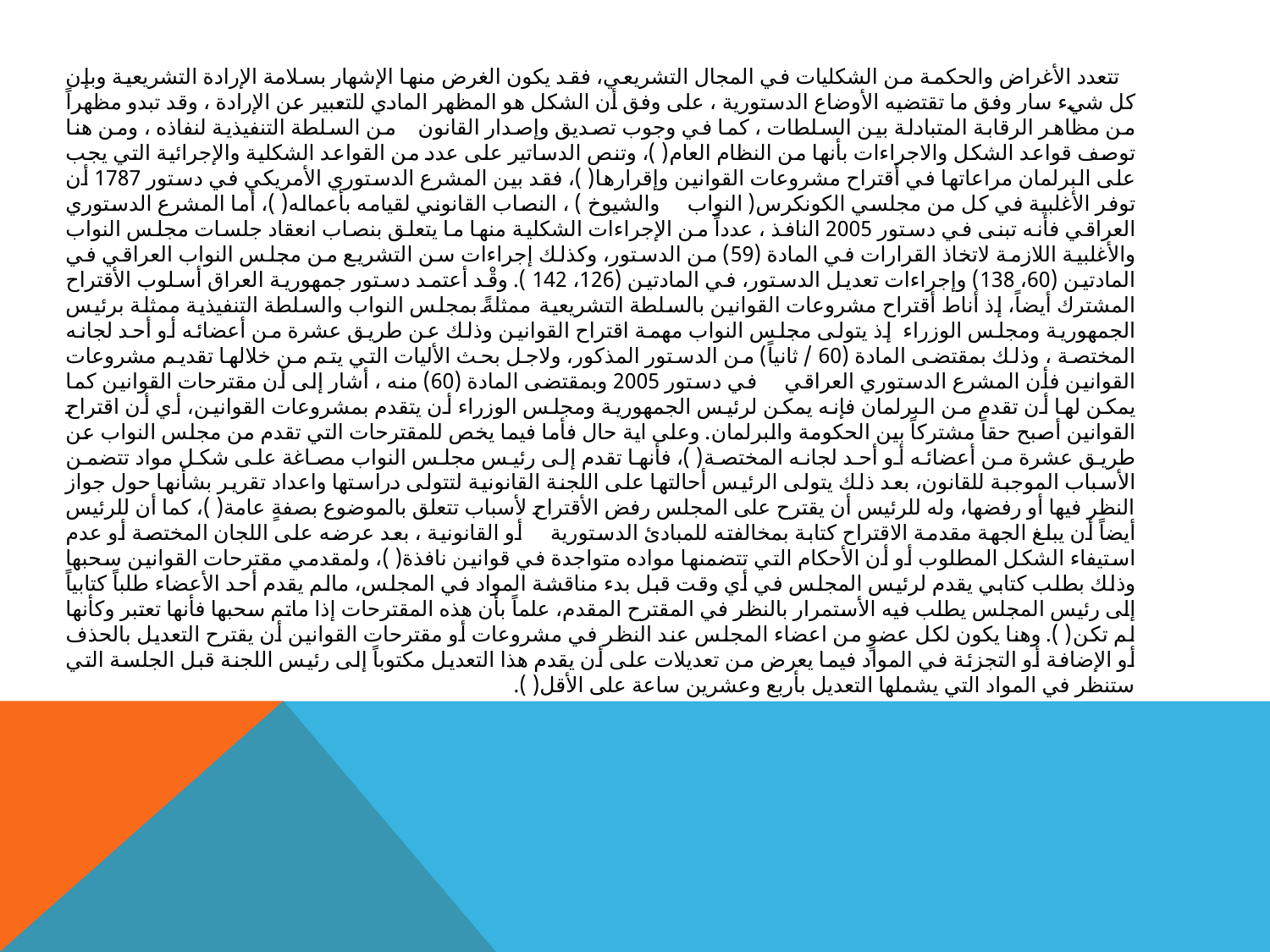

تتعدد الأغراض والحكمة من الشكليات في المجال التشريعي، فقد يكون الغرض منها الإشهار بسلامة الإرادة التشريعية وبإن كل شيء سار وفق ما تقتضيه الأوضاع الدستورية ، على وفق أن الشكل هو المظهر المادي للتعبير عن الإرادة ، وقد تبدو مظهراً من مظاهر الرقابة المتبادلة بين السلطات ، كما في وجوب تصديق وإصدار القانون    من السلطة التنفيذية لنفاذه ، ومن هنا توصف قواعد الشكل والاجراءات بأنها من النظام العام( )، وتنص الدساتير على عدد من القواعد الشكلية والإجرائية التي يجب على البرلمان مراعاتها في أقتراح مشروعات القوانين وإقرارها( )، فقد بين المشرع الدستوري الأمريكي في دستور 1787 أن توفر الأغلبية في كل من مجلسي الكونكرس( النواب     والشيوخ ) ، النصاب القانوني لقيامه بأعماله( )، أما المشرع الدستوري العراقي فأنه تبنى في دستور 2005 النافذ ، عدداً من الإجراءات الشكلية منها ما يتعلق بنصاب انعقاد جلسات مجلس النواب والأغلبية اللازمة لاتخاذ القرارات في المادة (59) من الدستور، وكذلك إجراءات سن التشريع من مجلس النواب العراقي في المادتين (60، 138) وإجراءات تعديل الدستور، في المادتين (126، 142 ). وقْد أعتمد دستور جمهورية العراق أسلوب الأقتراح المشترك أيضاً، إذ أناط أقتراح مشروعات القوانين بالسلطة التشريعية ممثلةً بمجلس النواب والسلطة التنفيذية ممثلة برئيس الجمهورية ومجلس الوزراء  إذ يتولى مجلس النواب مهمة اقتراح القوانين وذلك عن طريق عشرة من أعضائه أو أحد لجانه المختصة ، وذلك بمقتضى المادة (60 / ثانياً) من الدستور المذكور، ولاجل بحث الأليات التي يتم من خلالها تقديم مشروعات القوانين فأن المشرع الدستوري العراقي     في دستور 2005 وبمقتضى المادة (60) منه ، أشار إلى أن مقترحات القوانين كما يمكن لها أن تقدم من البرلمان فإنه يمكن لرئيس الجمهورية ومجلس الوزراء أن يتقدم بمشروعات القوانين، أي أن اقتراح القوانين أصبح حقاً مشتركاً بين الحكومة والبرلمان. وعلى اية حال فأما فيما يخص للمقترحات التي تقدم من مجلس النواب عن طريق عشرة من أعضائه أو أحد لجانه المختصة( )، فأنها تقدم إلى رئيس مجلس النواب مصاغة على شكل مواد تتضمن الأسباب الموجبة للقانون، بعد ذلك يتولى الرئيس أحالتها على اللجنة القانونية لتتولى دراستها واعداد تقرير بشأنها حول جواز النظر فيها أو رفضها، وله للرئيس أن يقترح على المجلس رفض الأقتراح لأسباب تتعلق بالموضوع بصفةٍ عامة( )، كما أن للرئيس أيضاً أن يبلغ الجهة مقدمة الاقتراح كتابة بمخالفته للمبادئ الدستورية     أو القانونية ، بعد عرضه على اللجان المختصة أو عدم استيفاء الشكل المطلوب أو أن الأحكام التي تتضمنها مواده متواجدة في قوانين نافذة( )، ولمقدمي مقترحات القوانين سحبها وذلك بطلب كتابي يقدم لرئيس المجلس في أي وقت قبل بدء مناقشة المواد في المجلس، مالم يقدم أحد الأعضاء طلباً كتابياً إلى رئيس المجلس يطلب فيه الأستمرار بالنظر في المقترح المقدم، علماً بأن هذه المقترحات إذا ماتم سحبها فأنها تعتبر وكأنها لم تكن( ). وهنا يكون لكل عضوٍ من اعضاء المجلس عند النظر في مشروعات أو مقترحات القوانين أن يقترح التعديل بالحذف أو الإضافة أو التجزئة في المواد فيما يعرض من تعديلات على أن يقدم هذا التعديل مكتوباً إلى رئيس اللجنة قبل الجلسة التي ستنظر في المواد التي يشملها التعديل بأربع وعشرين ساعة على الأقل( ).